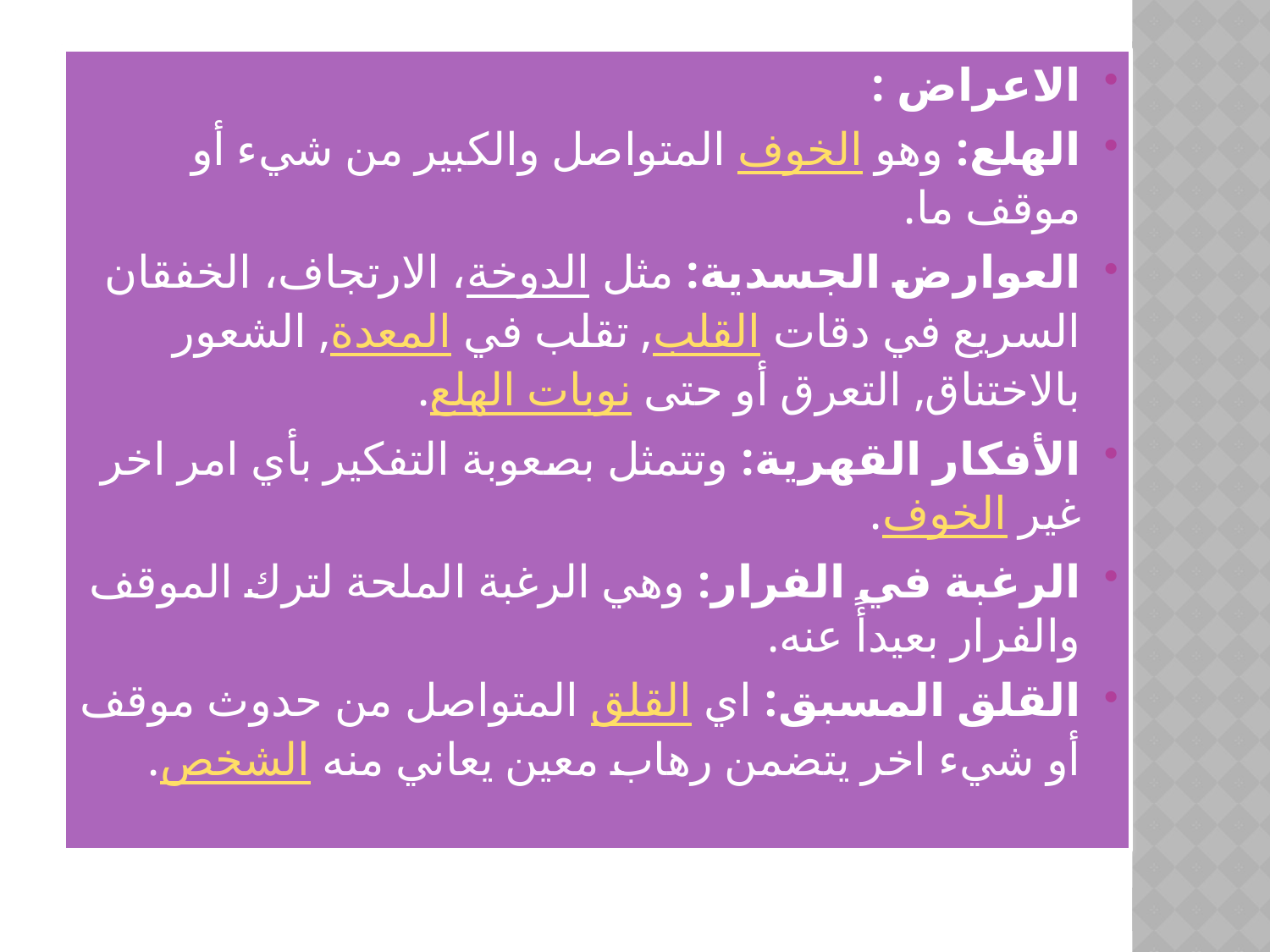

الاعراض :
الهلع: وهو الخوف المتواصل والكبير من شيء أو موقف ما.
العوارض الجسدية: مثل الدوخة، الارتجاف، الخفقان السريع في دقات القلب, تقلب في المعدة, الشعور بالاختناق, التعرق أو حتى نوبات الهلع.
الأفكار القهرية: وتتمثل بصعوبة التفكير بأي امر اخر غير الخوف.
الرغبة في الفرار: وهي الرغبة الملحة لترك الموقف والفرار بعيدأً عنه.
القلق المسبق: اي القلق المتواصل من حدوث موقف أو شيء اخر يتضمن رهاب معين يعاني منه الشخص.